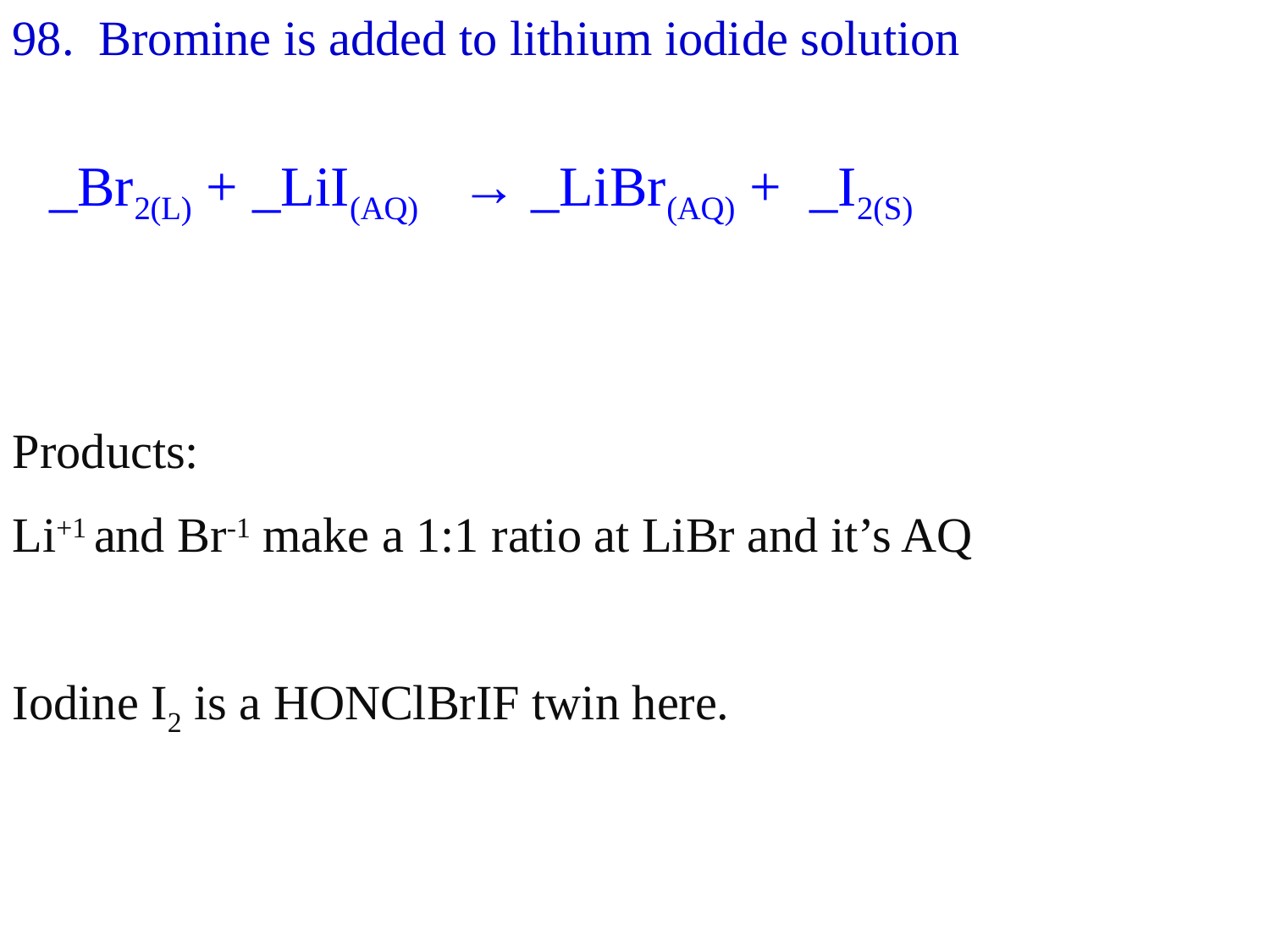

98.  Bromine is added to lithium iodide solution

   _Br2(L) + _LiI(AQ)   → _LiBr(AQ) +  _I2(S)

Products:
Li+1 and Br-1 make a 1:1 ratio at LiBr and it’s AQ

Iodine I2 is a HONClBrIF twin here.